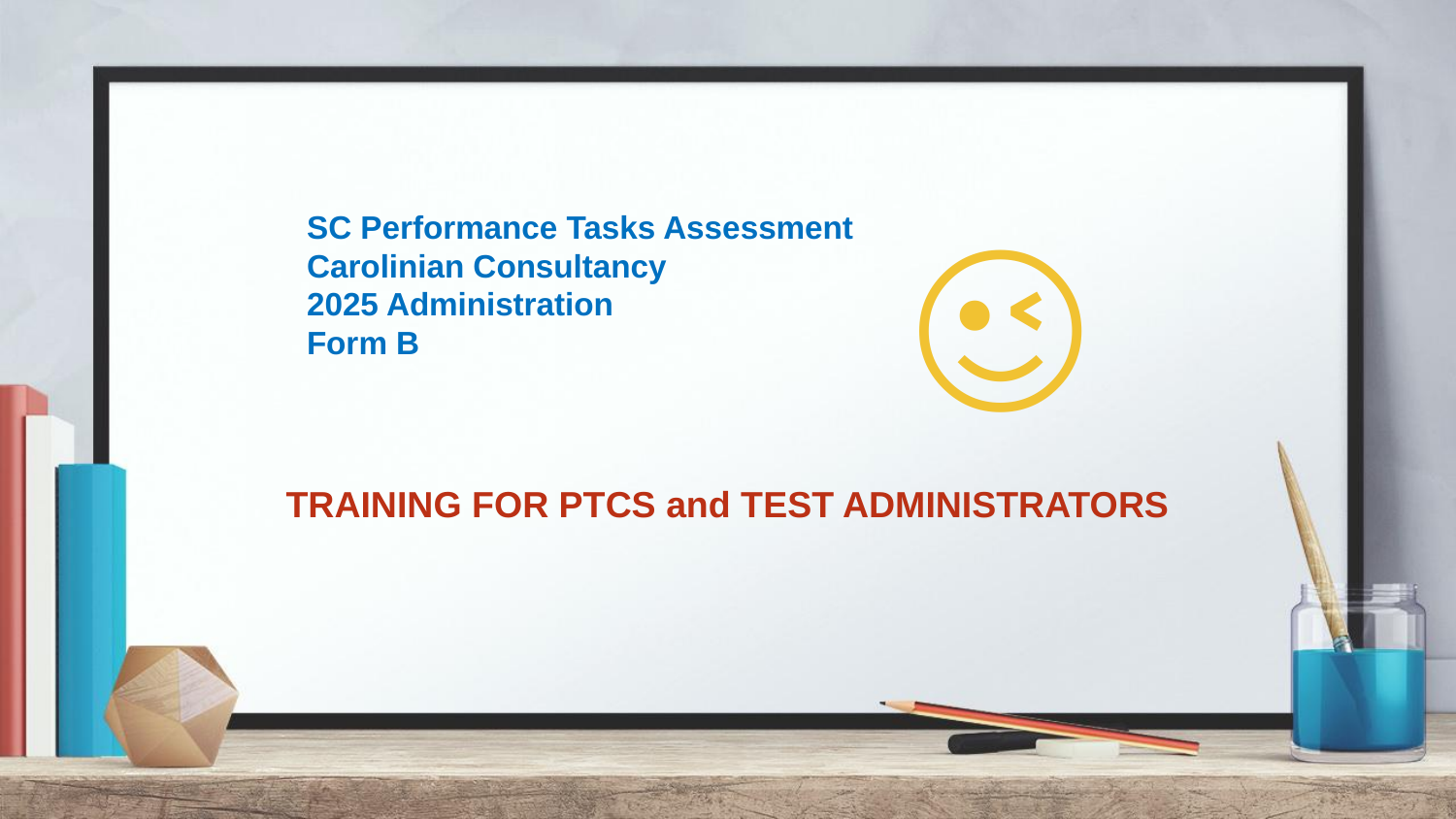

# SC Performance Tasks Assessment Carolinian Consultancy 2025 Administration Form B
😉
TRAINING FOR PTCS and TEST ADMINISTRATORS